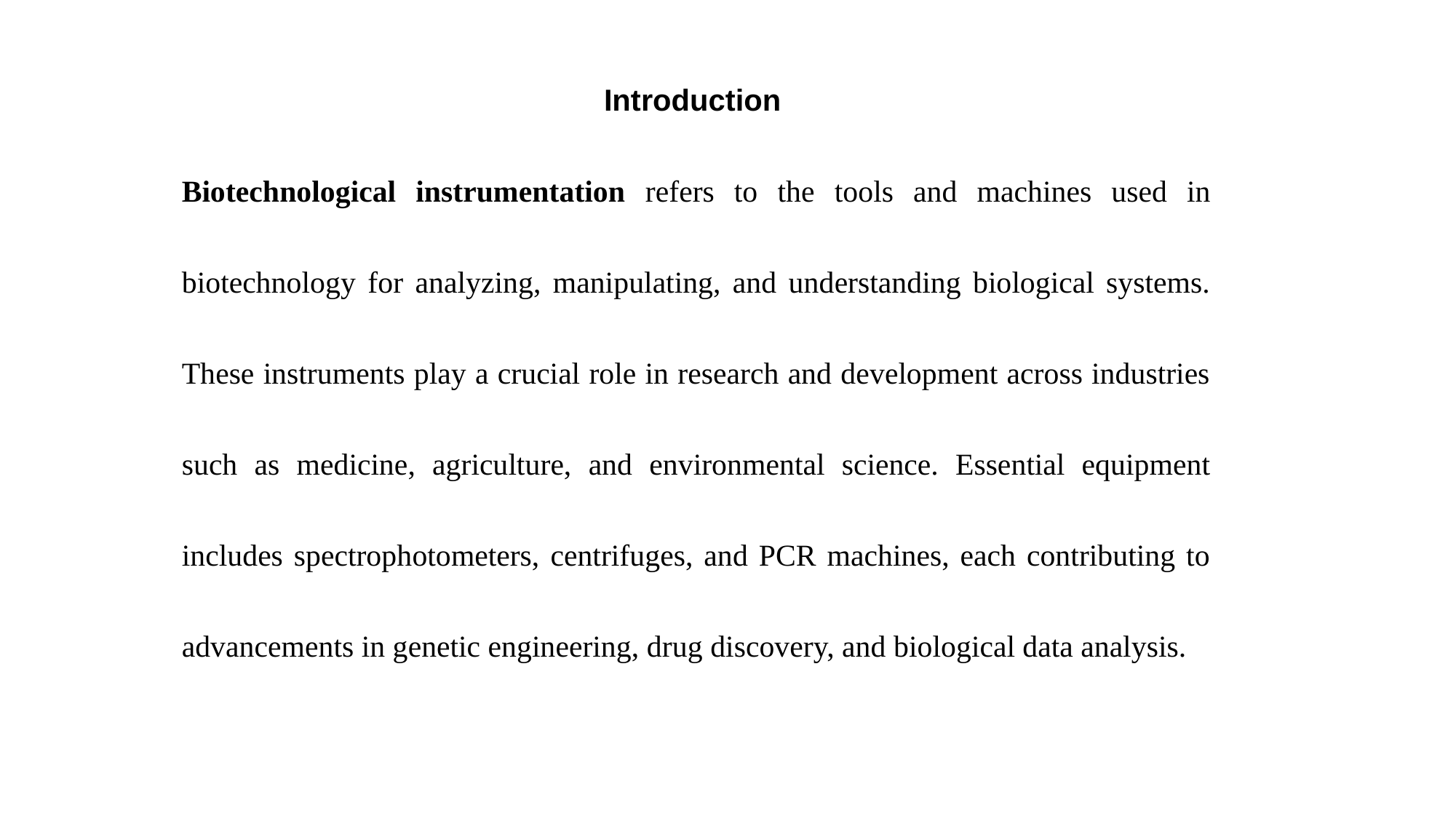

Introduction
Biotechnological instrumentation refers to the tools and machines used in biotechnology for analyzing, manipulating, and understanding biological systems. These instruments play a crucial role in research and development across industries such as medicine, agriculture, and environmental science. Essential equipment includes spectrophotometers, centrifuges, and PCR machines, each contributing to advancements in genetic engineering, drug discovery, and biological data analysis.